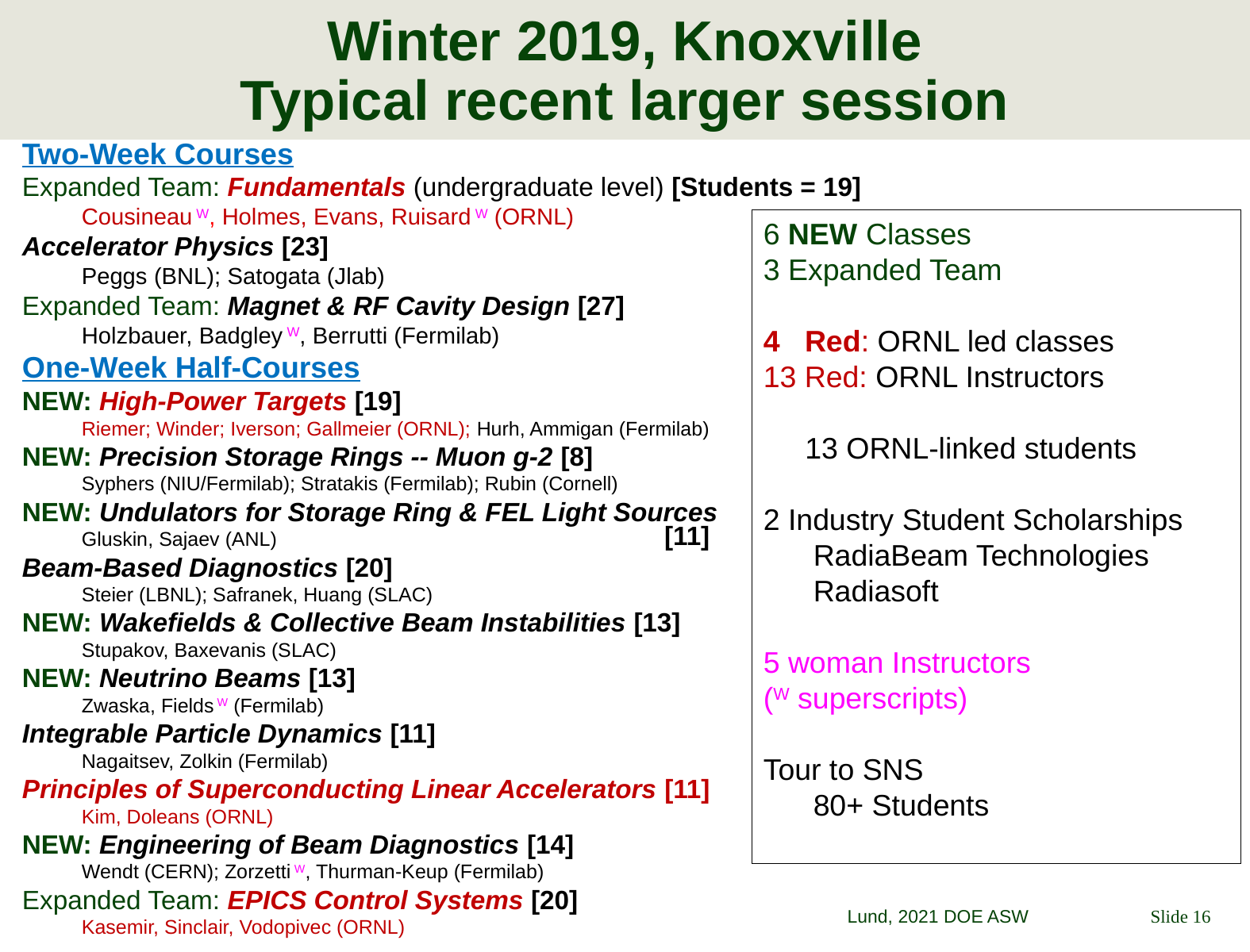

# Winter 2019, Knoxville Typical recent larger session
Two-Week Courses
Expanded Team: Fundamentals (undergraduate level) [Students = 19]
Cousineau W, Holmes, Evans, Ruisard W (ORNL)
Accelerator Physics [23]
Peggs (BNL); Satogata (Jlab)
Expanded Team: Magnet & RF Cavity Design [27]
Holzbauer, Badgley W, Berrutti (Fermilab)
One-Week Half-Courses
NEW: High-Power Targets [19]
Riemer; Winder; Iverson; Gallmeier (ORNL); Hurh, Ammigan (Fermilab)
NEW: Precision Storage Rings -- Muon g-2 [8]
Syphers (NIU/Fermilab); Stratakis (Fermilab); Rubin (Cornell)
NEW: Undulators for Storage Ring & FEL Light Sources
Gluskin, Sajaev (ANL)
Beam-Based Diagnostics [20]
Steier (LBNL); Safranek, Huang (SLAC)
NEW: Wakefields & Collective Beam Instabilities [13]
Stupakov, Baxevanis (SLAC)
NEW: Neutrino Beams [13]
Zwaska, Fields W (Fermilab)
Integrable Particle Dynamics [11]
Nagaitsev, Zolkin (Fermilab)
Principles of Superconducting Linear Accelerators [11]
Kim, Doleans (ORNL)
NEW: Engineering of Beam Diagnostics [14]
Wendt (CERN); Zorzetti W, Thurman-Keup (Fermilab)
Expanded Team: EPICS Control Systems [20]
Kasemir, Sinclair, Vodopivec (ORNL)
6 NEW Classes
3 Expanded Team

4   Red: ORNL led classes
13 Red: ORNL Instructors

     13 ORNL-linked students

2 Industry Student Scholarships
      RadiaBeam Technologies
      Radiasoft

5 woman Instructors
(W superscripts)

Tour to SNS
      80+ Students

[11]
Lund, 2021 DOE ASW
 Slide 16